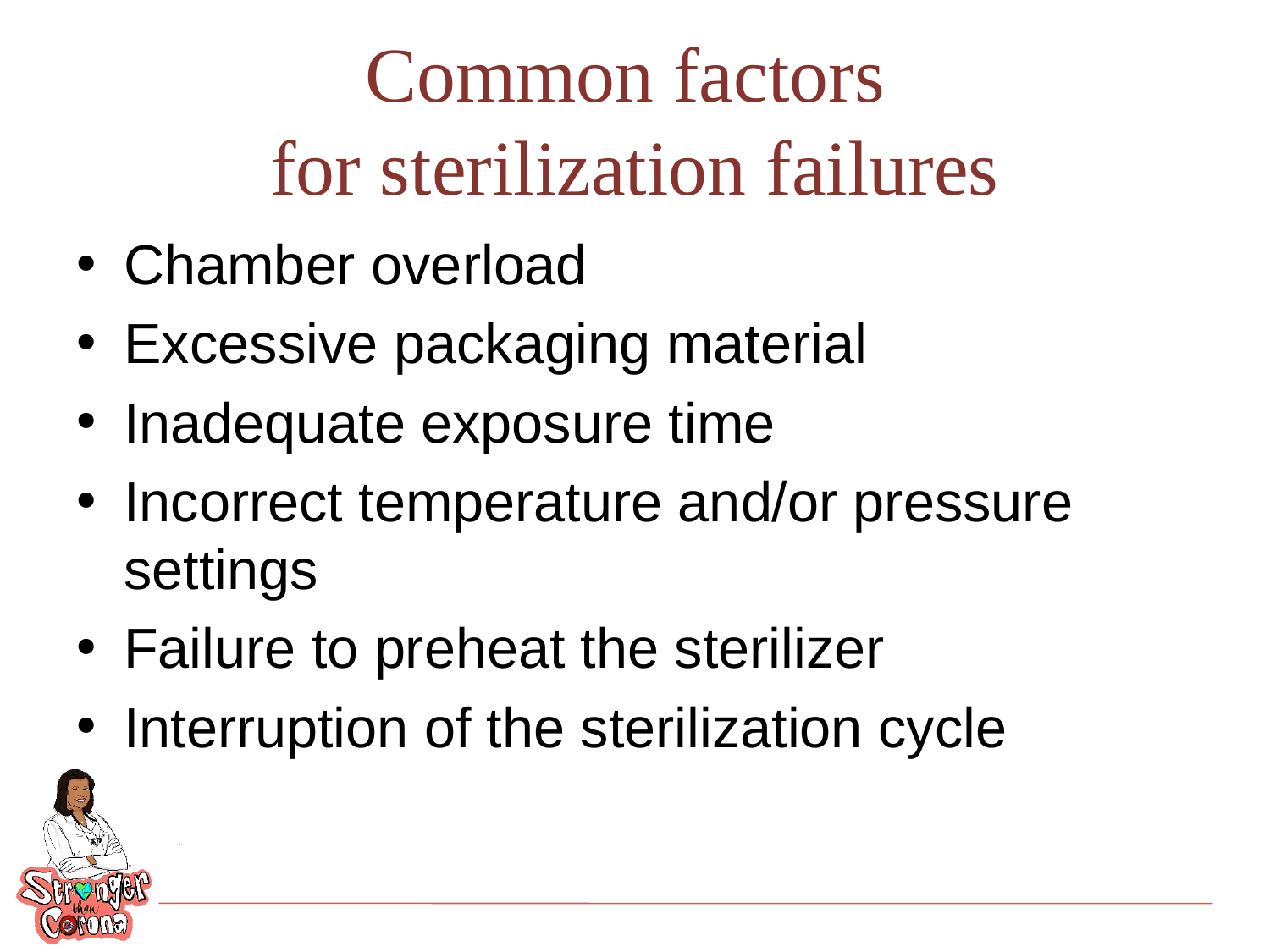

# Common factors for sterilization failures
Chamber overload
Excessive packaging material
Inadequate exposure time
Incorrect temperature and/or pressure settings
Failure to preheat the sterilizer
Interruption of the sterilization cycle